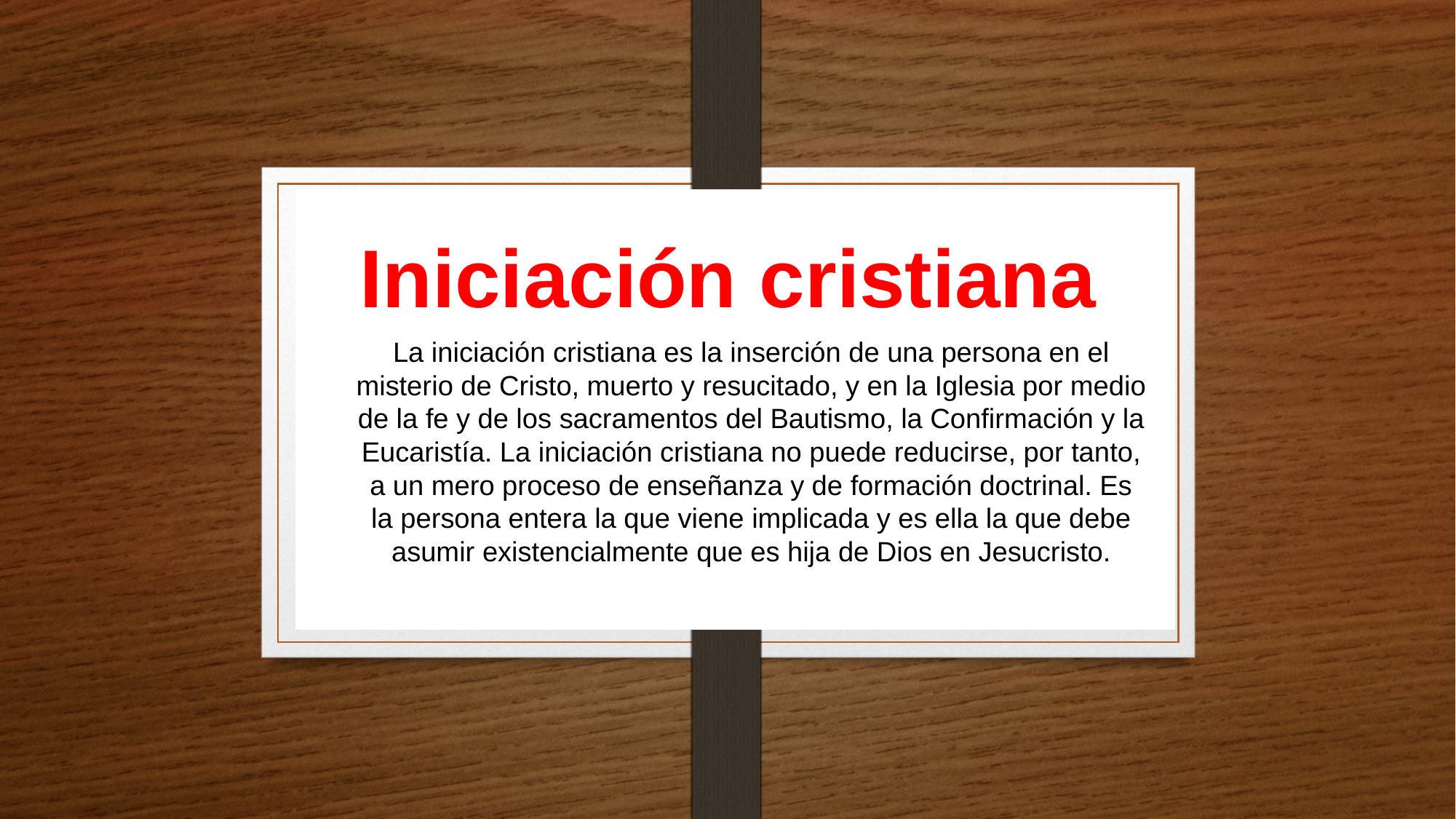

# Iniciación cristiana
La iniciación cristiana es la inserción de una persona en el misterio de Cristo, muerto y resucitado, y en la Iglesia por medio de la fe y de los sacramentos del Bautismo, la Confirmación y la Eucaristí­a. La iniciación cristiana no puede reducirse, por tanto, a un mero proceso de enseñanza y de formación doctrinal. Es la persona entera la que viene implicada y es ella la que debe asumir existencialmente que es hija de Dios en Jesucristo.